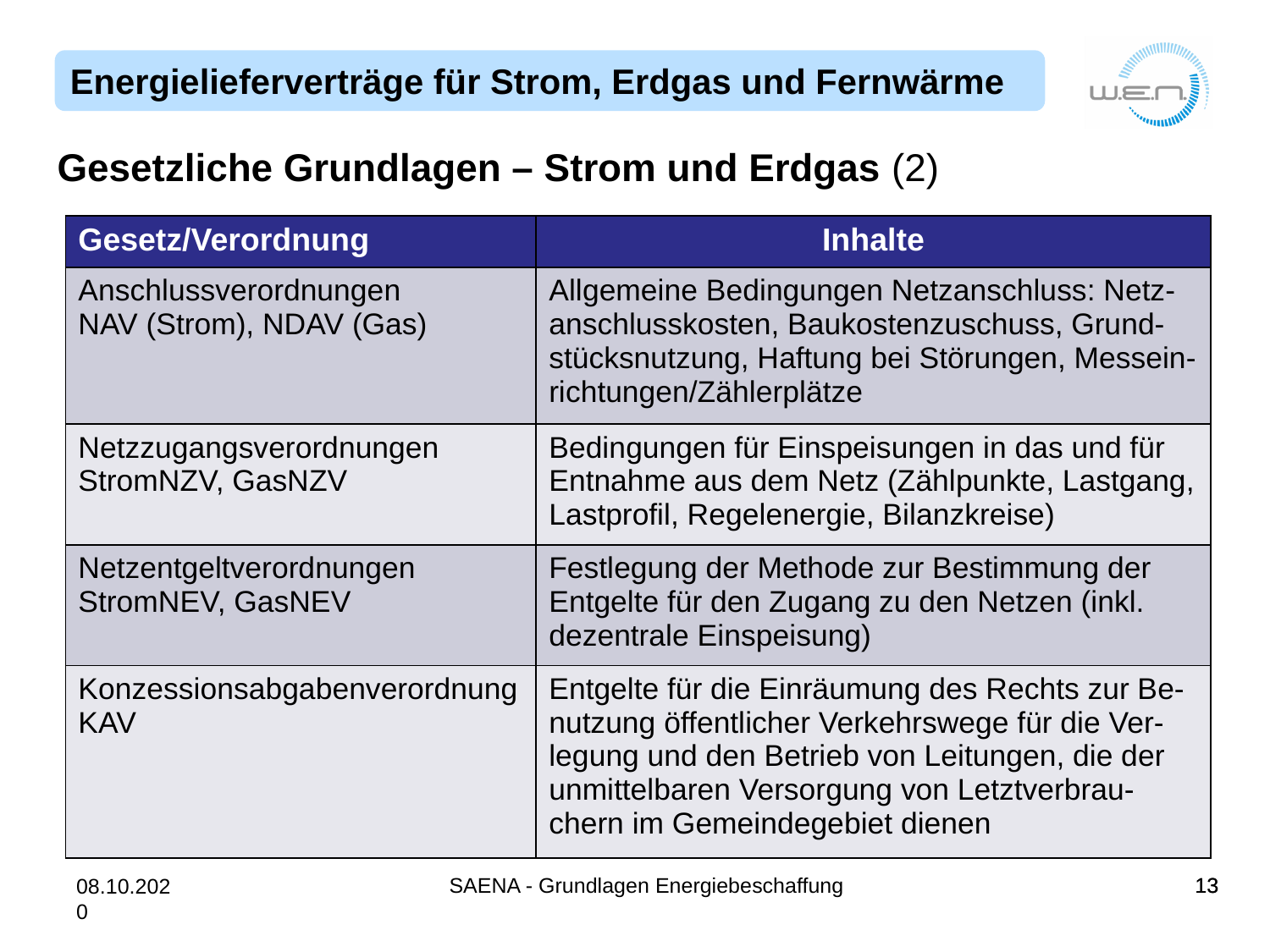

Gesetzliche Grundlagen – Strom und Erdgas (2)
| Gesetz/Verordnung | Inhalte |
| --- | --- |
| Anschlussverordnungen NAV (Strom), NDAV (Gas) | Allgemeine Bedingungen Netzanschluss: Netz-anschlusskosten, Baukostenzuschuss, Grund-stücksnutzung, Haftung bei Störungen, Messein-richtungen/Zählerplätze |
| Netzzugangsverordnungen StromNZV, GasNZV | Bedingungen für Einspeisungen in das und für Entnahme aus dem Netz (Zählpunkte, Lastgang, Lastprofil, Regelenergie, Bilanzkreise) |
| Netzentgeltverordnungen StromNEV, GasNEV | Festlegung der Methode zur Bestimmung der Entgelte für den Zugang zu den Netzen (inkl. dezentrale Einspeisung) |
| Konzessionsabgabenverordnung KAV | Entgelte für die Einräumung des Rechts zur Be-nutzung öffentlicher Verkehrswege für die Ver-legung und den Betrieb von Leitungen, die der unmittelbaren Versorgung von Letztverbrau-chern im Gemeindegebiet dienen |
SAENA - Grundlagen Energiebeschaffung
13
13
08.10.2020